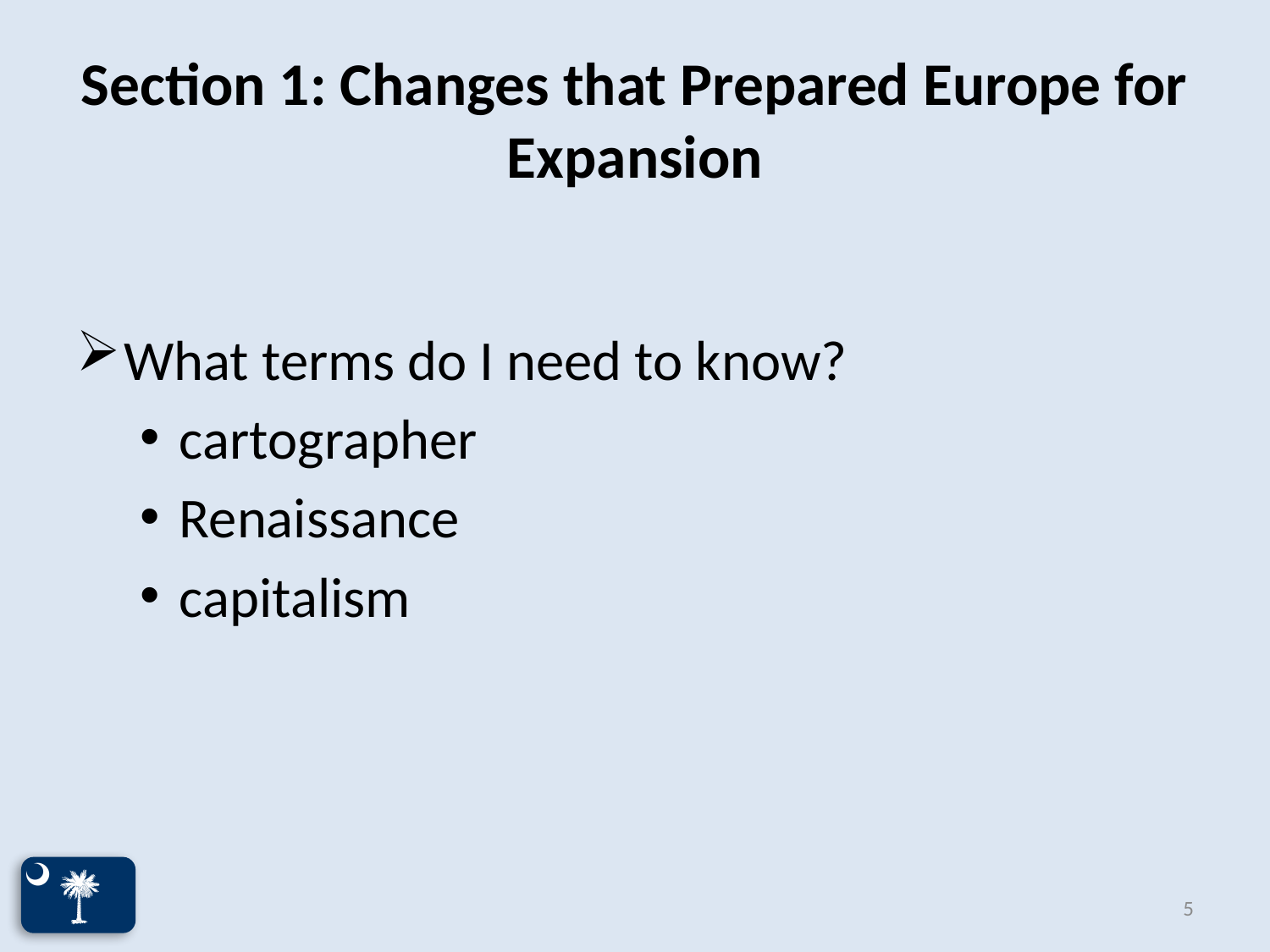

# Section 1: Changes that Prepared Europe for Expansion
What terms do I need to know?
cartographer
Renaissance
capitalism

5